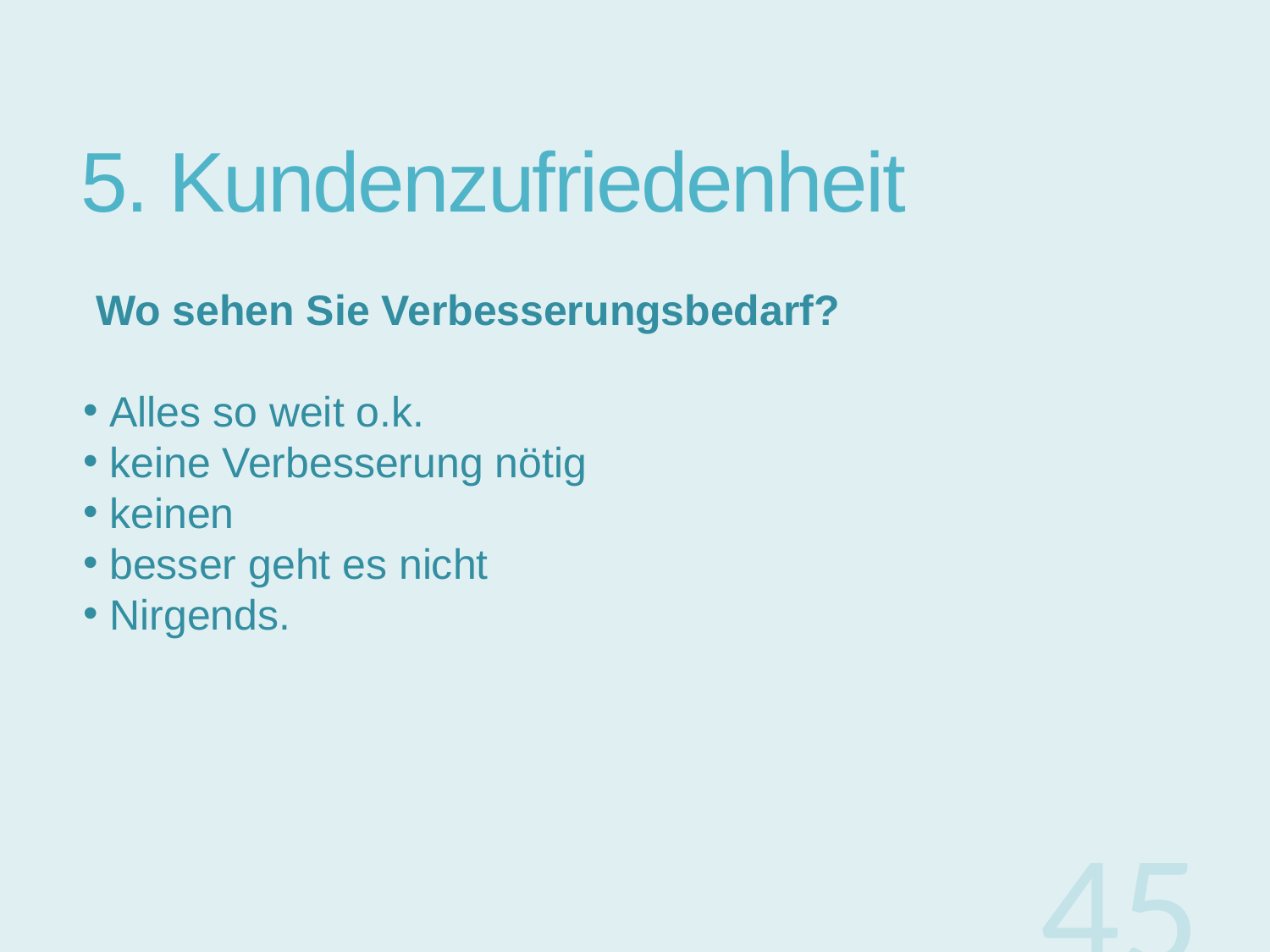

# 5. Kundenzufriedenheit
Wo sehen Sie Verbesserungsbedarf?

 Alles so weit o.k.
 keine Verbesserung nötig
 keinen
 besser geht es nicht
 Nirgends.

45